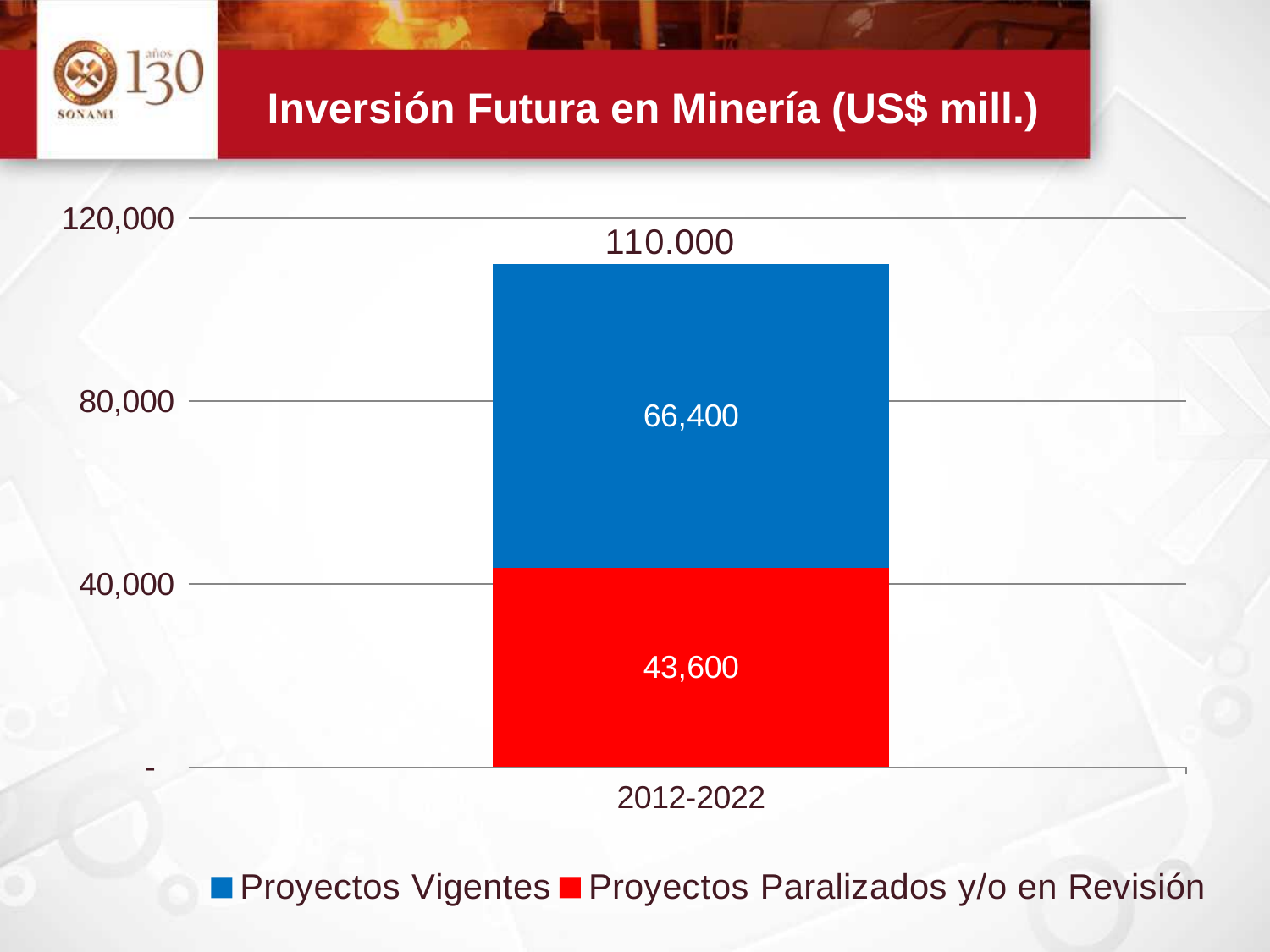

# Inversión Futura en Minería (US$ mill.)

### Chart

| Category | Proyectos Paralizados y/o en Revisión | Proyectos Vigentes |
|---|---|---|
| 2012-2022 | 43600.0 | 66400.0 |